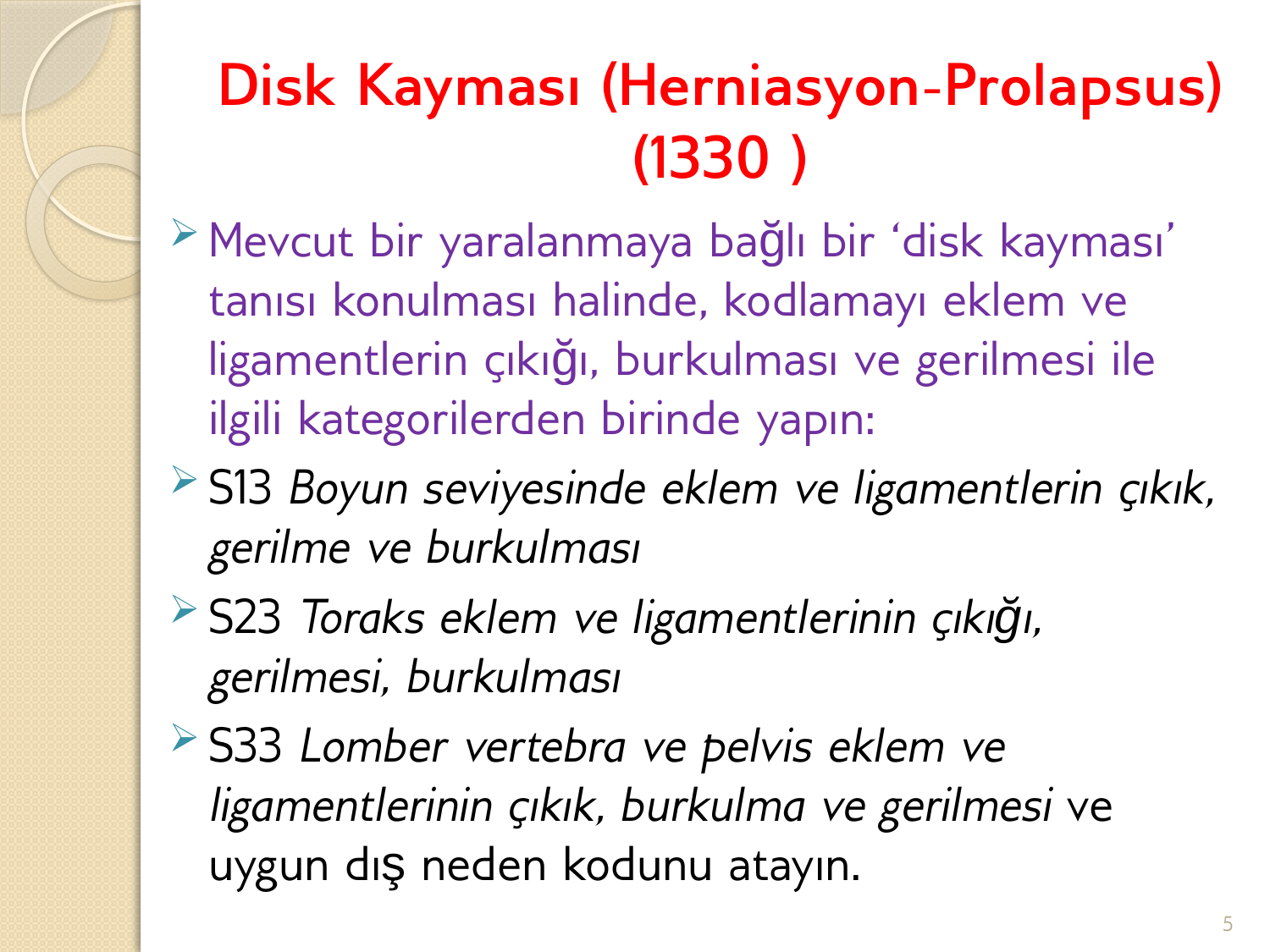

# Disk Kayması (Herniasyon-Prolapsus)(1330 )
Mevcut bir yaralanmaya bağlı bir ‘disk kayması’ tanısı konulması halinde, kodlamayı eklem ve ligamentlerin çıkığı, burkulması ve gerilmesi ile ilgili kategorilerden birinde yapın:
S13 Boyun seviyesinde eklem ve ligamentlerin çıkık, gerilme ve burkulması
S23 Toraks eklem ve ligamentlerinin çıkığı, gerilmesi, burkulması
S33 Lomber vertebra ve pelvis eklem ve ligamentlerinin çıkık, burkulma ve gerilmesi ve uygun dış neden kodunu atayın.
5